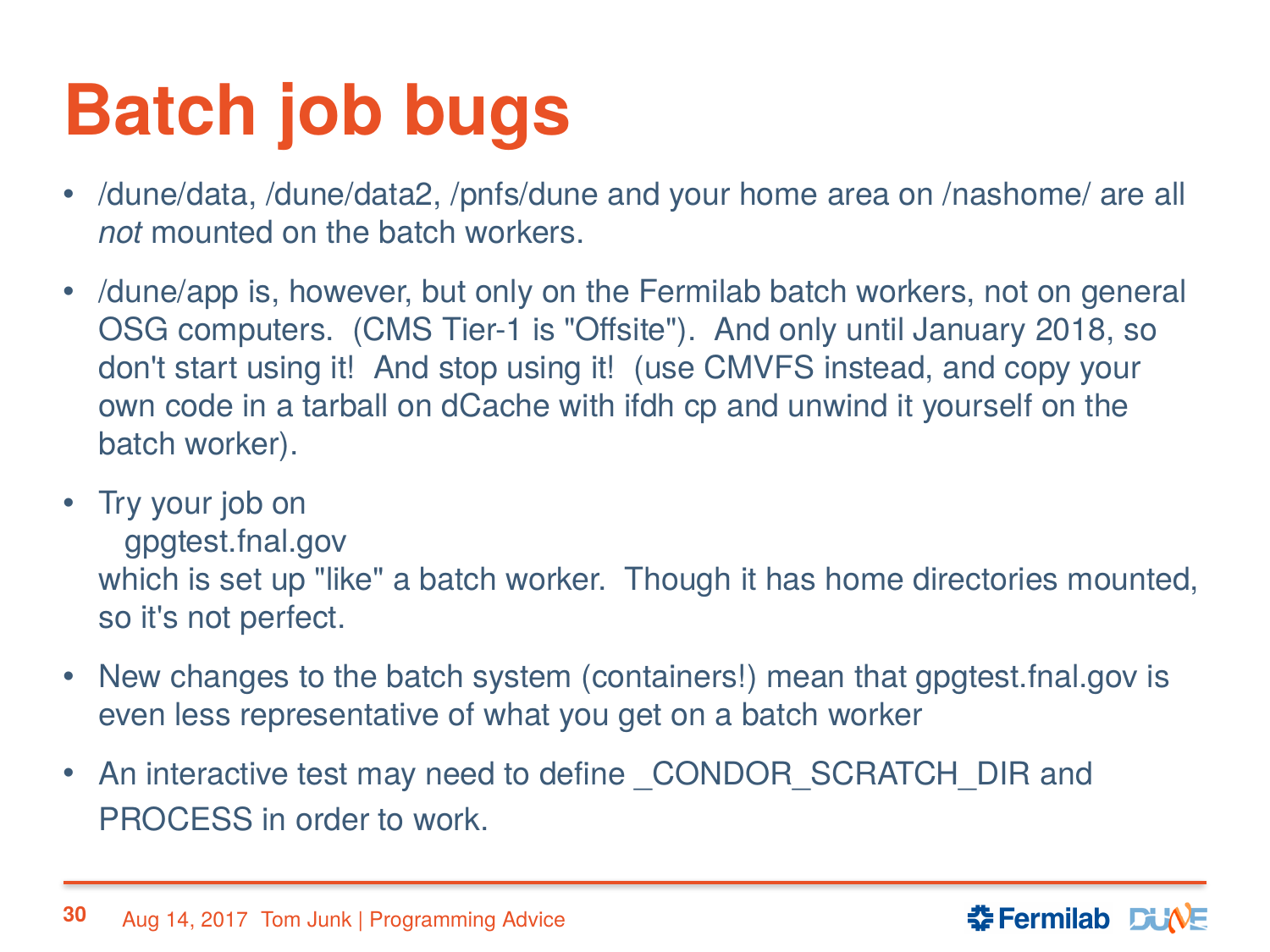

# Batch job bugs
/dune/data, /dune/data2, /pnfs/dune and your home area on /nashome/ are all not mounted on the batch workers.
/dune/app is, however, but only on the Fermilab batch workers, not on general OSG computers.  (CMS Tier-1 is "Offsite").  And only until January 2018, so don't start using it!  And stop using it!  (use CMVFS instead, and copy your own code in a tarball on dCache with ifdh cp and unwind it yourself on the batch worker).
Try your job on
   gpgtest.fnal.gov
which is set up "like" a batch worker.  Though it has home directories mounted, so it's not perfect.
New changes to the batch system (containers!) mean that gpgtest.fnal.gov is even less representative of what you get on a batch worker
An interactive test may need to define _CONDOR_SCRATCH_DIR and PROCESS in order to work.
30
Aug 14, 2017
Tom Junk | Programming Advice